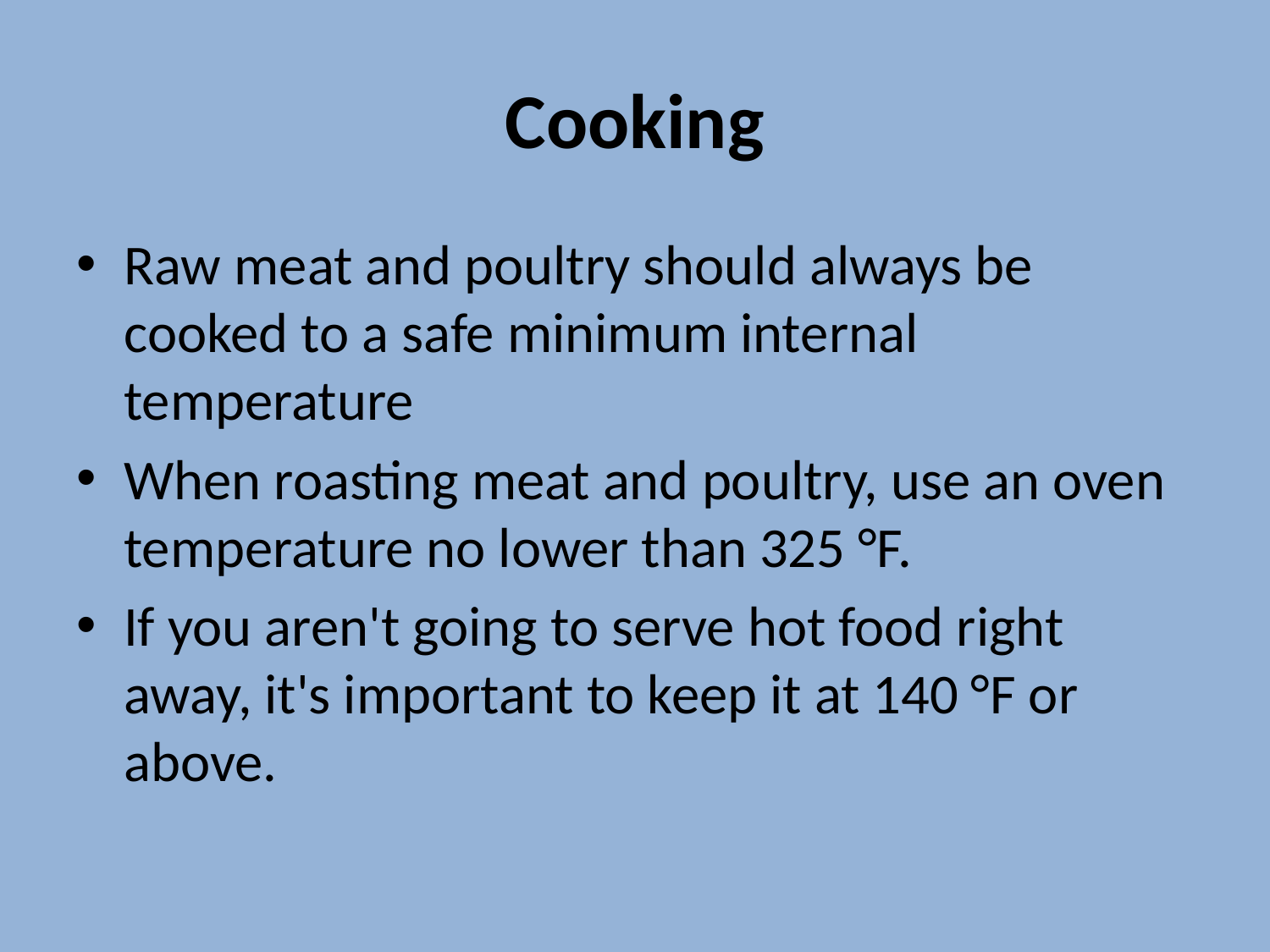

# Cooking
Raw meat and poultry should always be cooked to a safe minimum internal temperature
When roasting meat and poultry, use an oven temperature no lower than 325 °F.
If you aren't going to serve hot food right away, it's important to keep it at 140 °F or above.